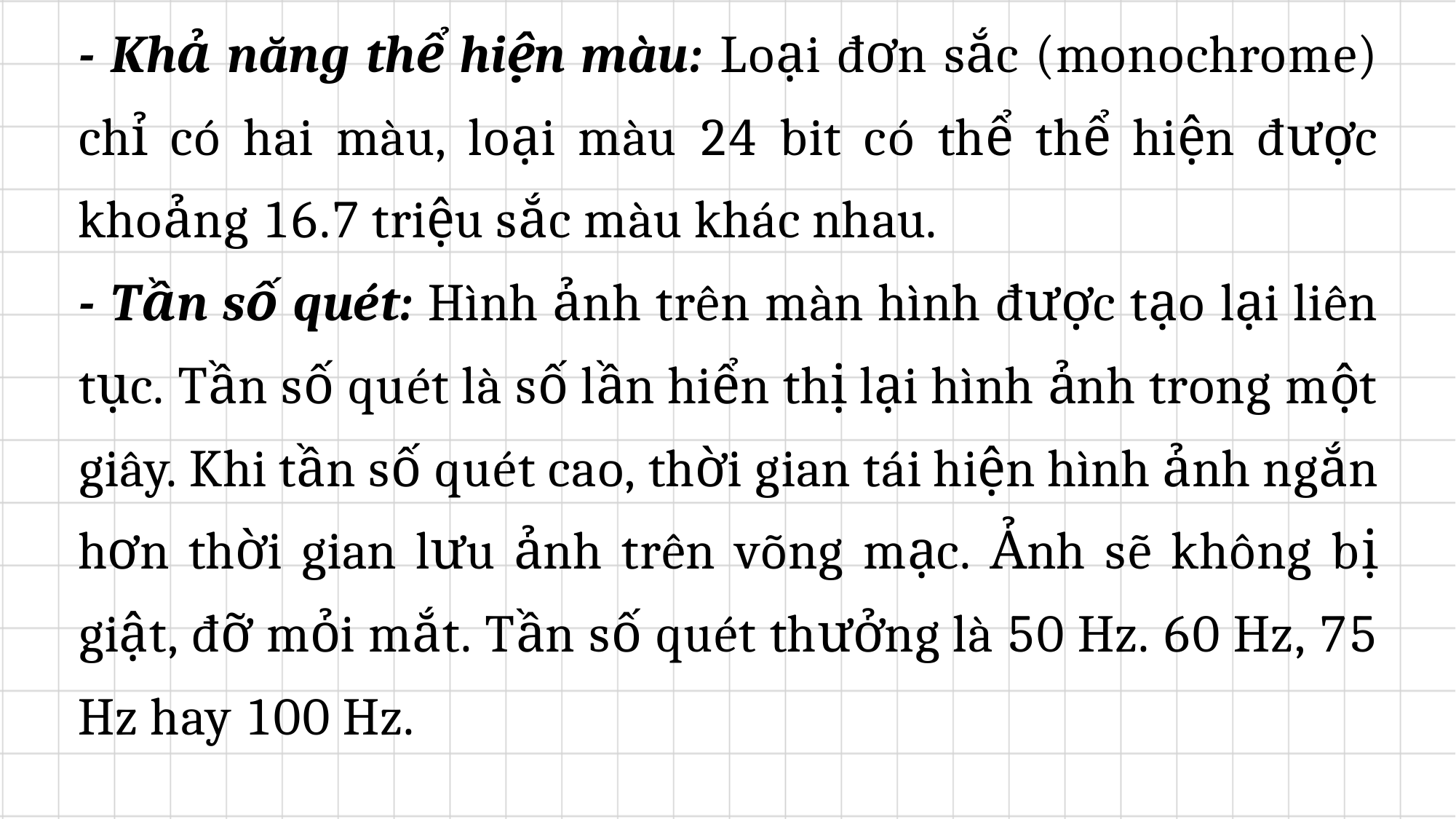

- Khả năng thể hiện màu: Loại đơn sắc (monochrome) chỉ có hai màu, loại màu 24 bit có thể thể hiện được khoảng 16.7 triệu sắc màu khác nhau.
- Tần số quét: Hình ảnh trên màn hình được tạo lại liên tục. Tần số quét là số lần hiển thị lại hình ảnh trong một giây. Khi tần số quét cao, thời gian tái hiện hình ảnh ngắn hơn thời gian lưu ảnh trên võng mạc. Ảnh sẽ không bị giật, đỡ mỏi mắt. Tần số quét thưởng là 50 Hz. 60 Hz, 75 Hz hay 100 Hz.